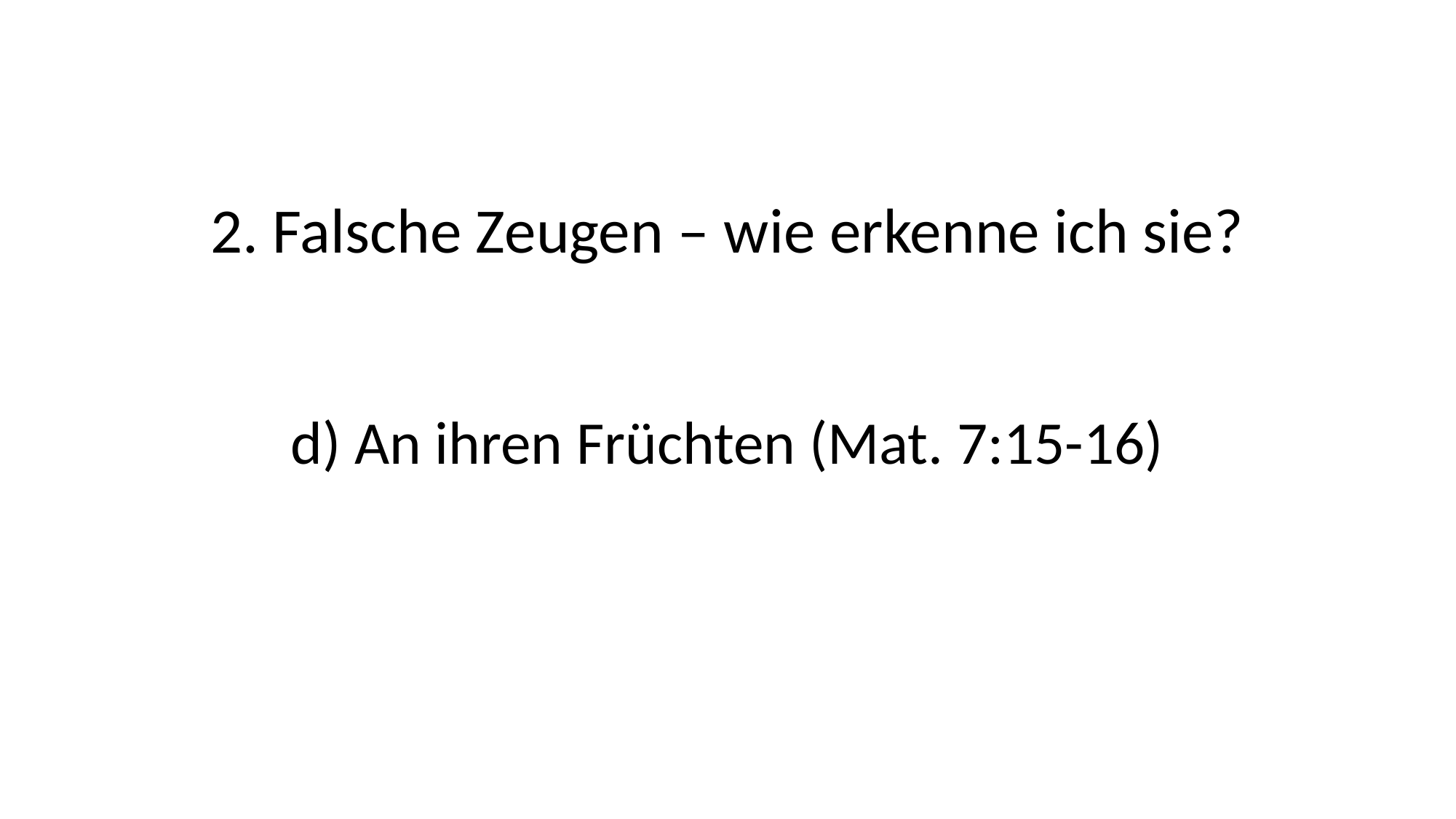

# 2. Falsche Zeugen – wie erkenne ich sie?
d) An ihren Früchten (Mat. 7:15-16)